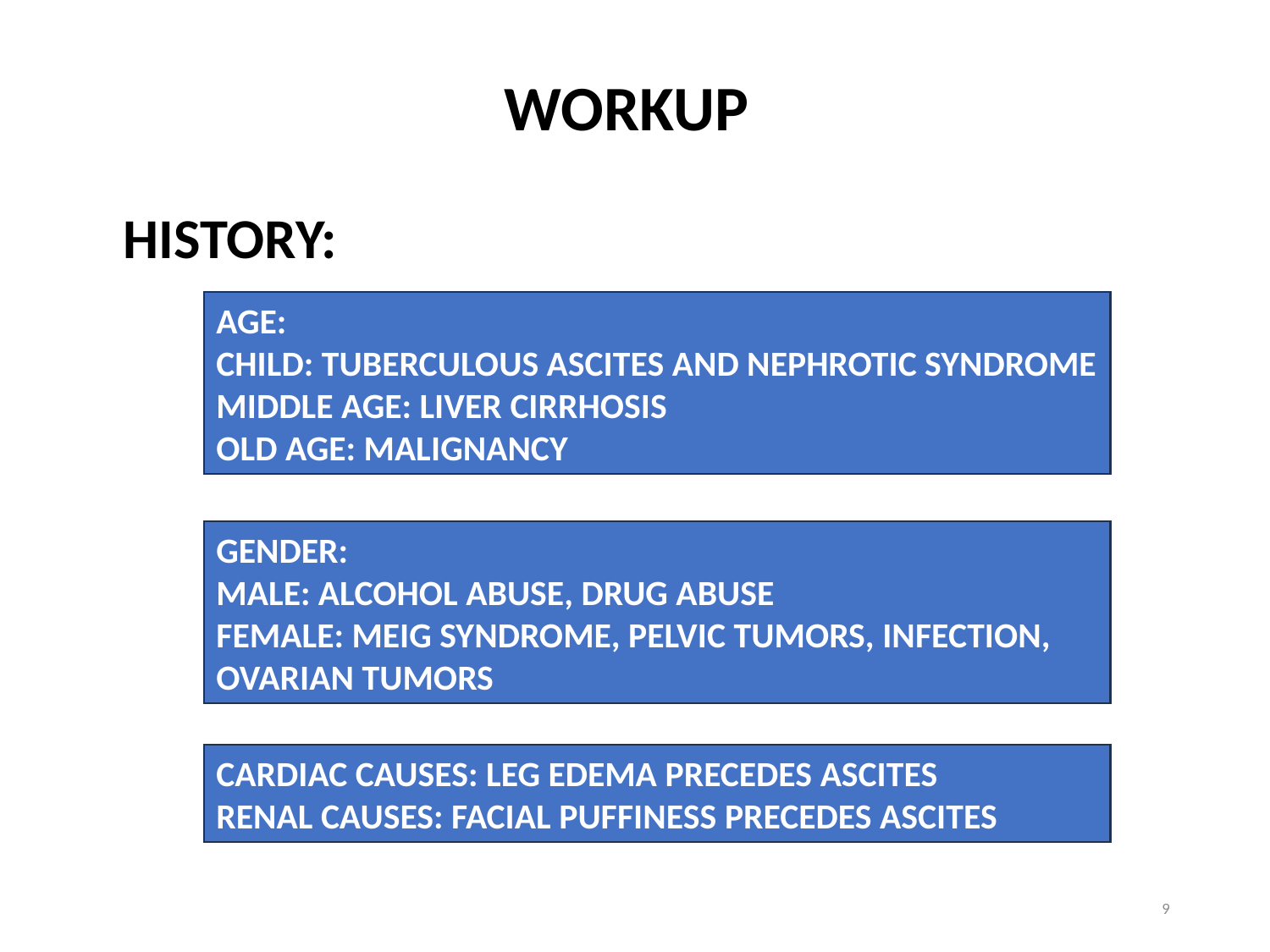

WORKUP

HISTORY:

AGE:
CHILD: TUBERCULOUS ASCITES AND NEPHROTIC SYNDROME
MIDDLE AGE: LIVER CIRRHOSIS
OLD AGE: MALIGNANCY
GENDER:
MALE: ALCOHOL ABUSE, DRUG ABUSE
FEMALE: MEIG SYNDROME, PELVIC TUMORS, INFECTION, OVARIAN TUMORS
CARDIAC CAUSES: LEG EDEMA PRECEDES ASCITES
RENAL CAUSES: FACIAL PUFFINESS PRECEDES ASCITES
9